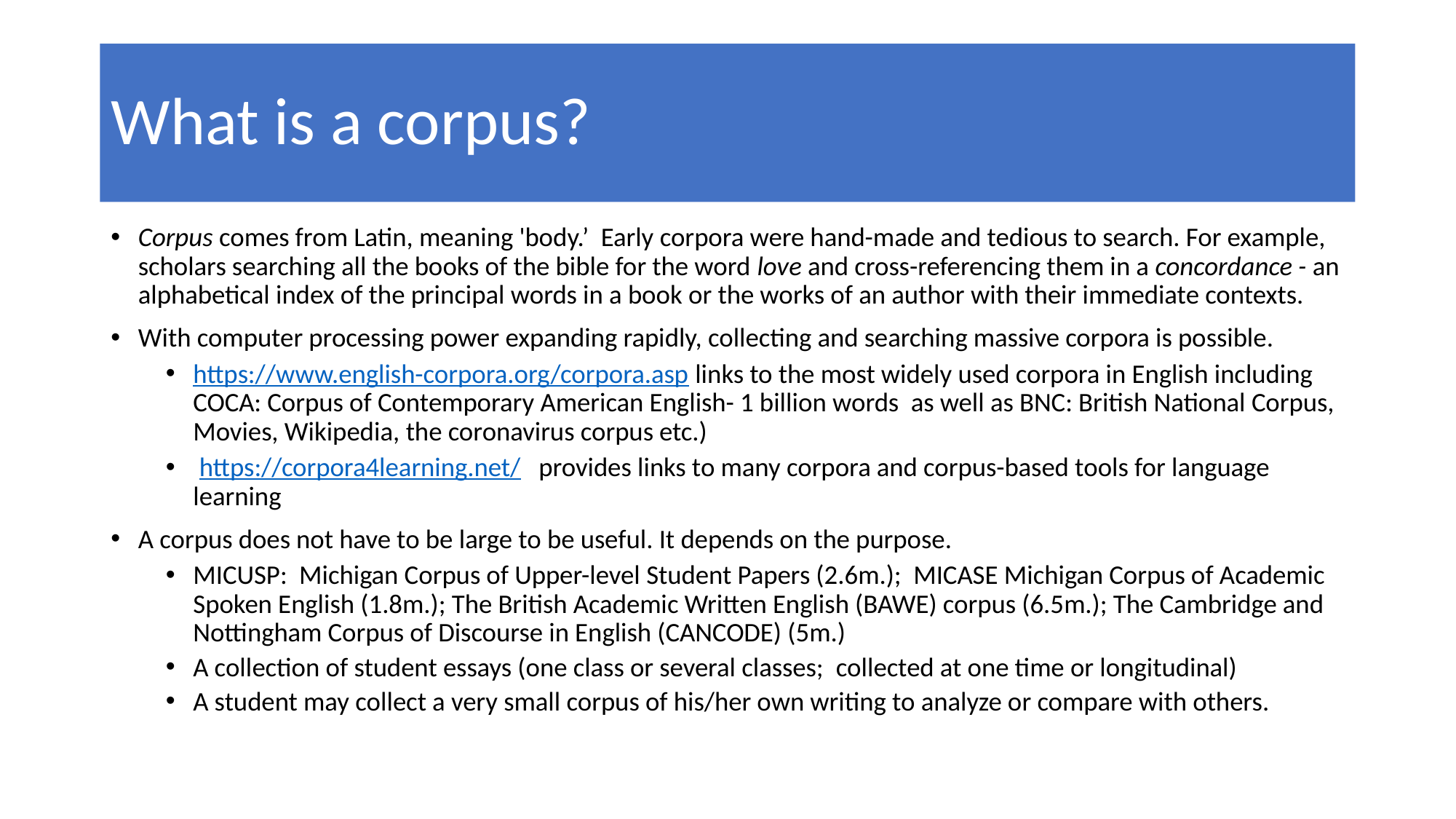

# What is a corpus?
Corpus comes from Latin, meaning 'body.’  Early corpora were hand-made and tedious to search. For example, scholars searching all the books of the bible for the word love and cross-referencing them in a concordance - an alphabetical index of the principal words in a book or the works of an author with their immediate contexts.
With computer processing power expanding rapidly, collecting and searching massive corpora is possible.
https://www.english-corpora.org/corpora.asp links to the most widely used corpora in English including COCA: Corpus of Contemporary American English- 1 billion words  as well as BNC: British National Corpus, Movies, Wikipedia, the coronavirus corpus etc.)
 https://corpora4learning.net/   provides links to many corpora and corpus-based tools for language learning
A corpus does not have to be large to be useful. It depends on the purpose.
MICUSP:  Michigan Corpus of Upper-level Student Papers (2.6m.);  MICASE Michigan Corpus of Academic Spoken English (1.8m.); The British Academic Written English (BAWE) corpus (6.5m.); The Cambridge and Nottingham Corpus of Discourse in English (CANCODE) (5m.)
A collection of student essays (one class or several classes;  collected at one time or longitudinal)
A student may collect a very small corpus of his/her own writing to analyze or compare with others.